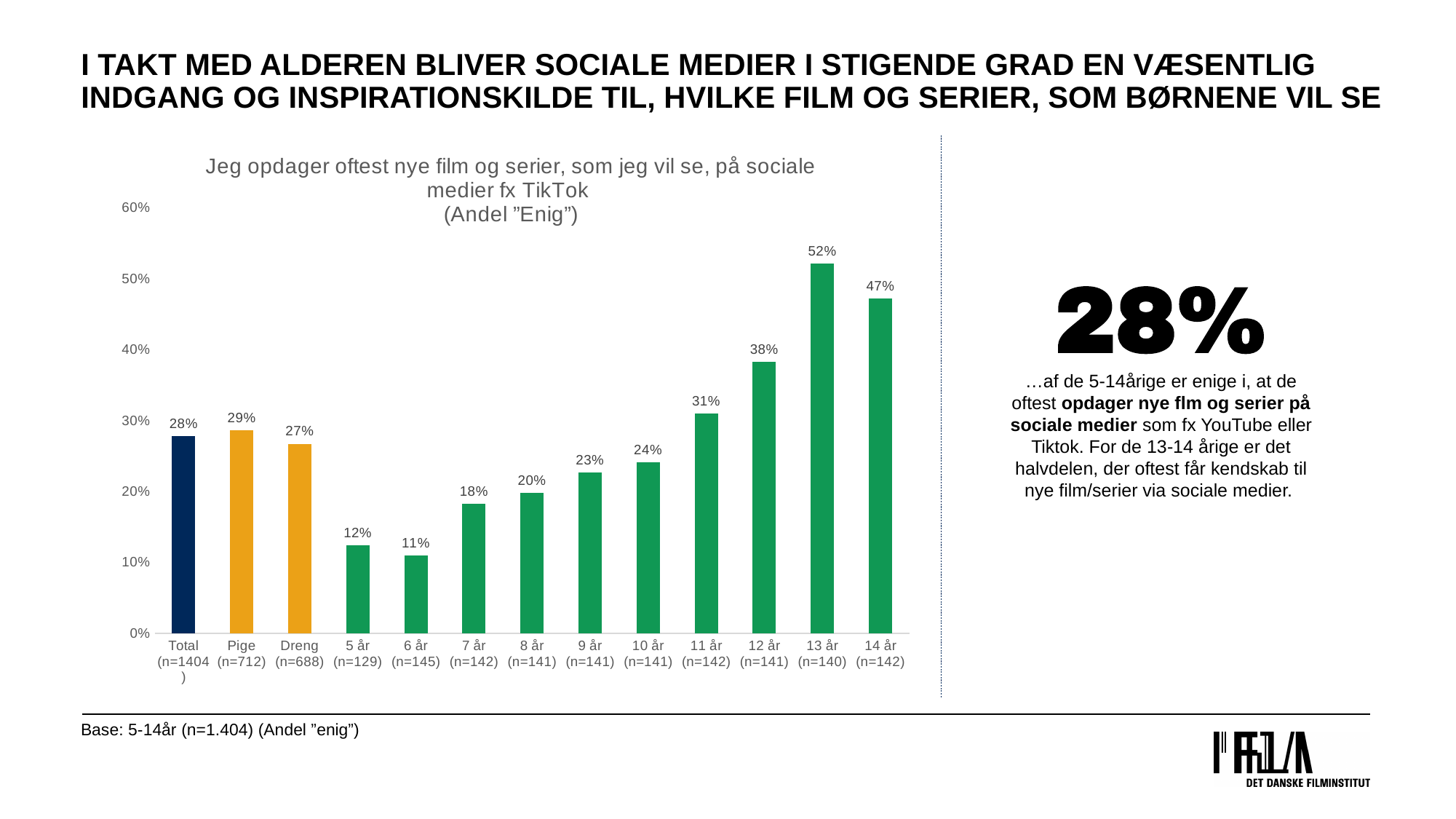

# I takt med alderen bliver sociale medier i stigende grad en væsentlig indgang og inspirationskilde til, hvilke film og serier, som børnene vil se

### Chart: Jeg opdager oftest nye film og serier, som jeg vil se, på sociale medier fx TikTok
(Andel ”Enig”)

| Category |  |
|---|---|
| Total (n=1404) | 0.2777777777777778 |
| Pige (n=712) | 0.28651685393258425 |
| Dreng (n=688) | 0.26744186046511625 |
| 5 år (n=129) | 0.124031007751938 |
| 6 år (n=145) | 0.11034482758620691 |
| 7 år (n=142) | 0.1830985915492958 |
| 8 år (n=141) | 0.19858156028368795 |
| 9 år (n=141) | 0.22695035460992907 |
| 10 år (n=141) | 0.24113475177304963 |
| 11 år (n=142) | 0.30985915492957744 |
| 12 år (n=141) | 0.3829787234042554 |
| 13 år (n=140) | 0.5214285714285715 |
| 14 år (n=142) | 0.47183098591549294 |
28%
…af de 5-14årige er enige i, at de oftest opdager nye flm og serier på sociale medier som fx YouTube eller Tiktok. For de 13-14 årige er det halvdelen, der oftest får kendskab til nye film/serier via sociale medier.
Base: 5-14år (n=1.404) (Andel ”enig”)